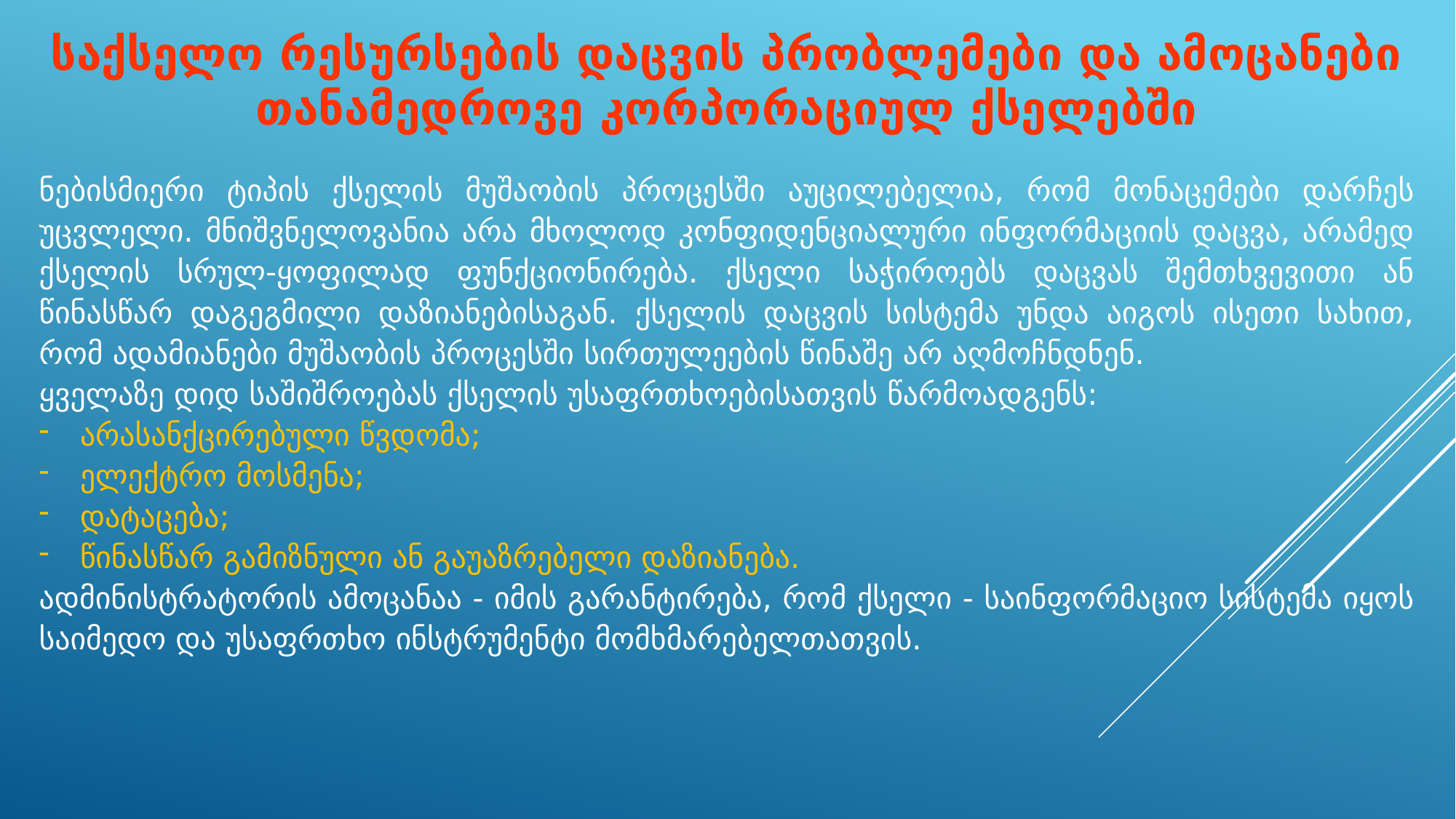

# საქსელო რესურსების დაცვის პრობლემები და ამოცანები თანამედ­როვე კორპო­რა­ციულ ქსელებში
ნებისმიერი ტიპის ქსელის მუშაობის პროცესში აუცილებელია, რომ მონაცემები დარჩეს უცვლელი. მნიშვნელოვანია არა მხოლოდ კონფიდენციალური ინფორმაციის დაცვა, არამედ ქსელის სრულ-ყოფილად ფუნქციონირება. ქსელი საჭიროებს დაცვას შემთხვევითი ან წინასწარ დაგეგმილი დაზიანებისაგან. ქსელის დაცვის სისტემა უნდა აიგოს ისეთი სახით, რომ ადამიანები მუშაობის პროცესში სირთულეების წინაშე არ აღმოჩნდნენ.
ყველაზე დიდ საშიშროებას ქსელის უსაფრთხოებისათვის წარმოადგენს:
არასანქცირებული წვდომა;
ელექტრო მოსმენა;
დატაცება;
წინასწარ გამიზნული ან გაუაზრებელი დაზიანება.
ადმინისტრატორის ამოცანაა - იმის გარანტირება, რომ ქსელი - საინფორმაციო სისტემა იყოს საიმედო და უსაფრთხო ინსტრუმენტი მომხმარებელთათვის.